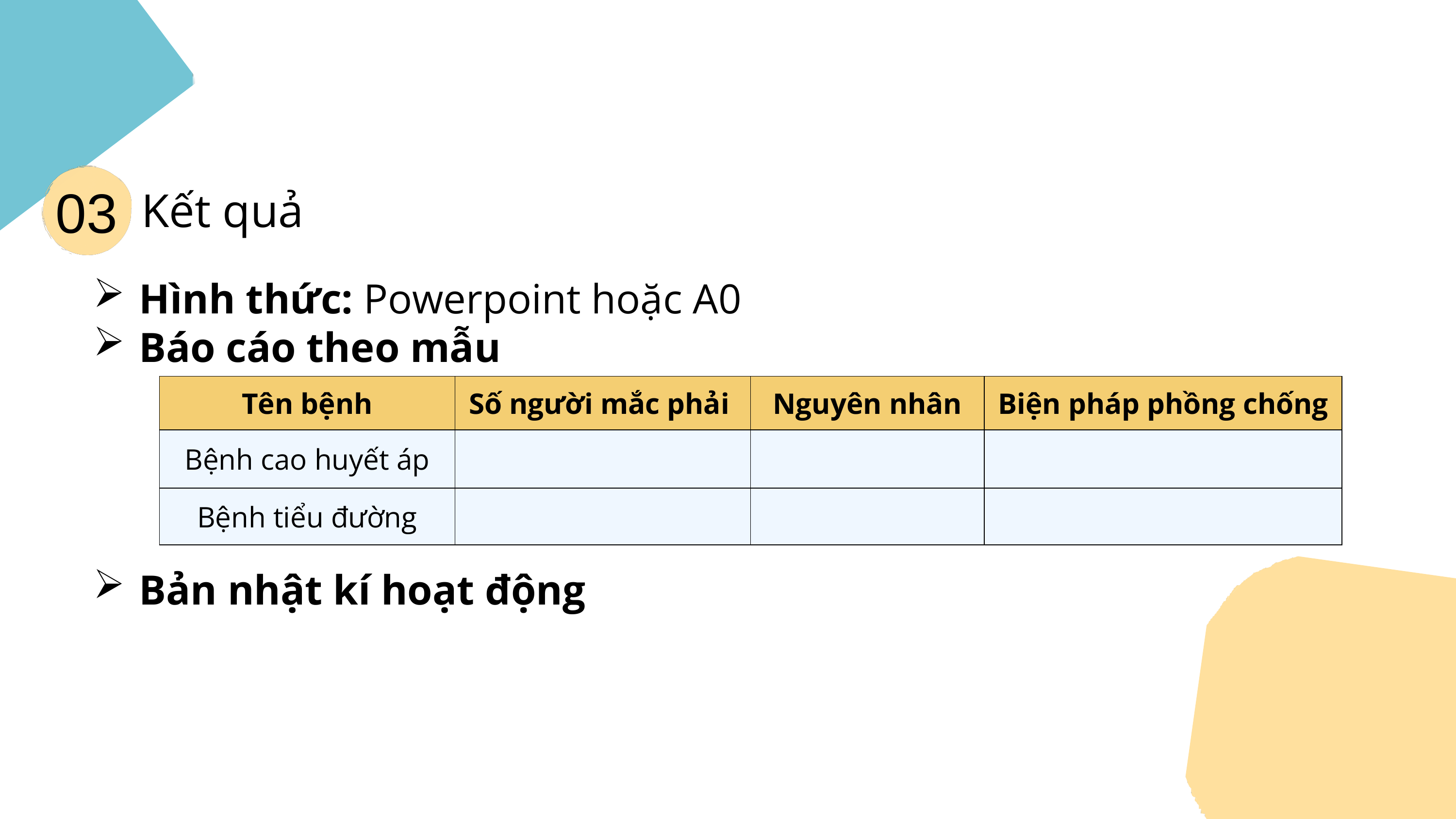

03
Kết quả
Hình thức: Powerpoint hoặc A0
Báo cáo theo mẫu

Bản nhật kí hoạt động
| Tên bệnh | Số người mắc phải | Nguyên nhân | Biện pháp phồng chống |
| --- | --- | --- | --- |
| Bệnh cao huyết áp |  |  |  |
| Bệnh tiểu đường |  |  |  |